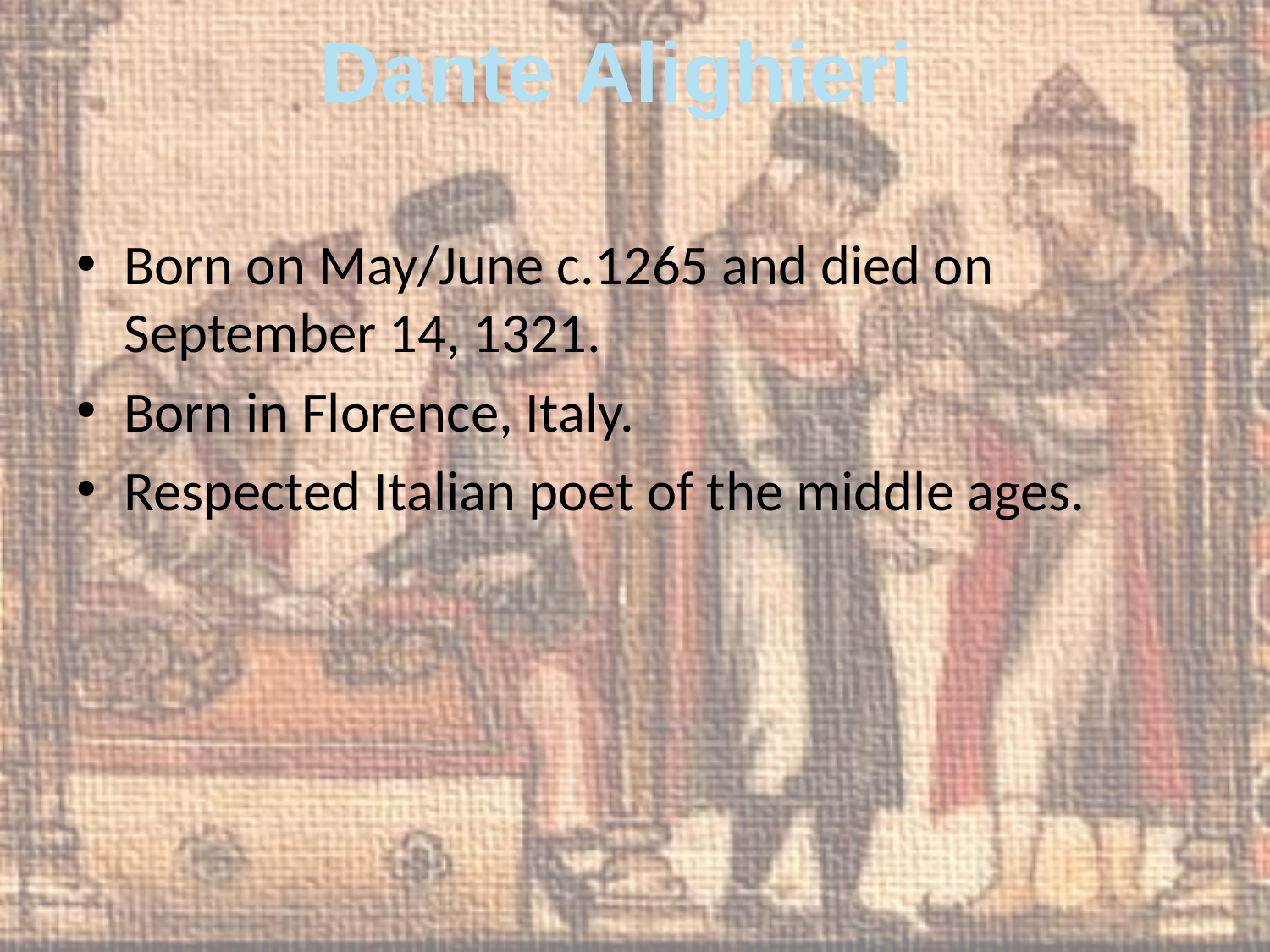

Dante Alighieri
#
Born on May/June c.1265 and died on September 14, 1321.
Born in Florence, Italy.
Respected Italian poet of the middle ages.